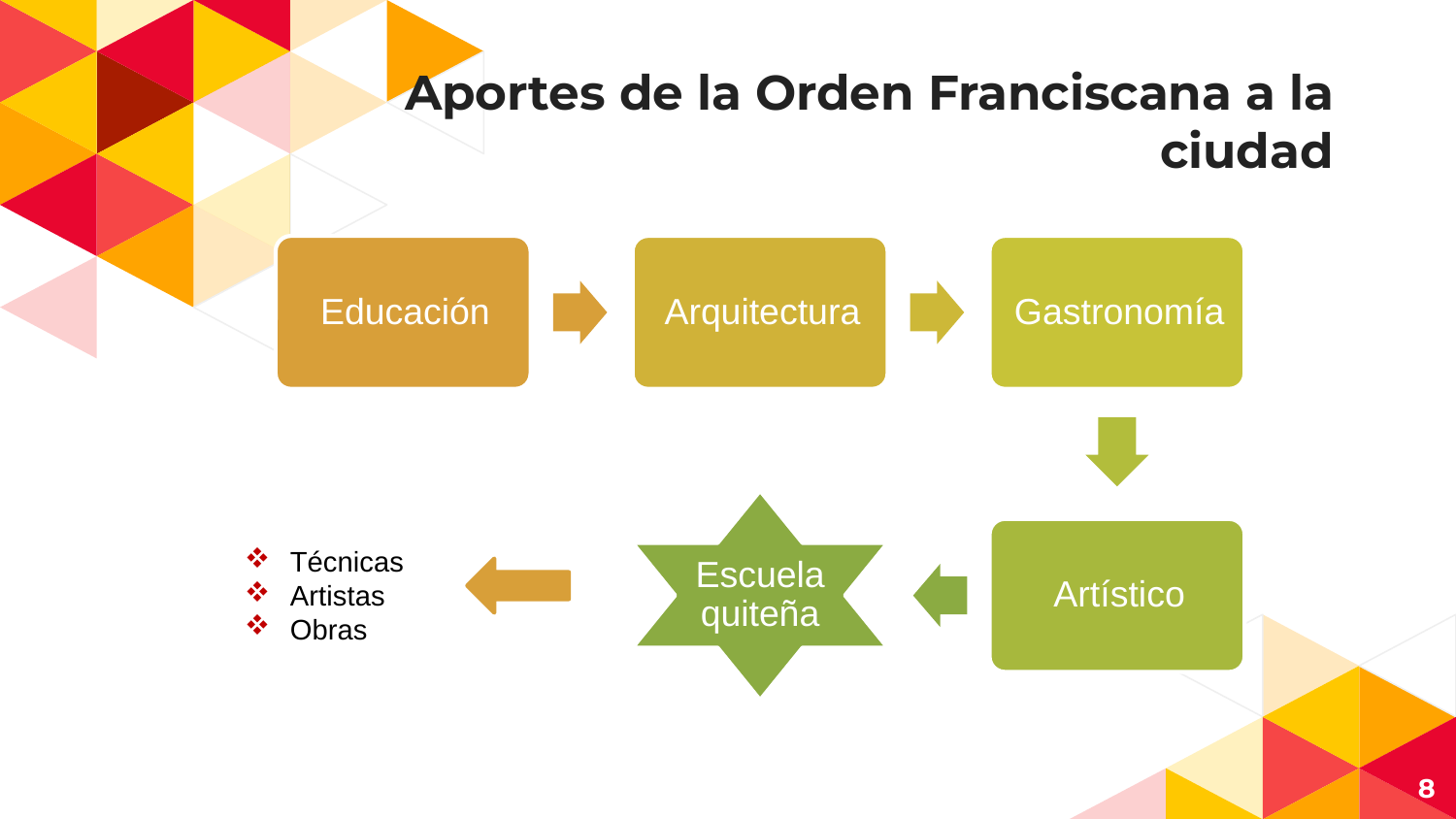

# Aportes de la Orden Franciscana a la ciudad
Educación

Arquitectura

Gastronomía

Artístico

Escuela quiteña
Técnicas
Artistas
Obras

8